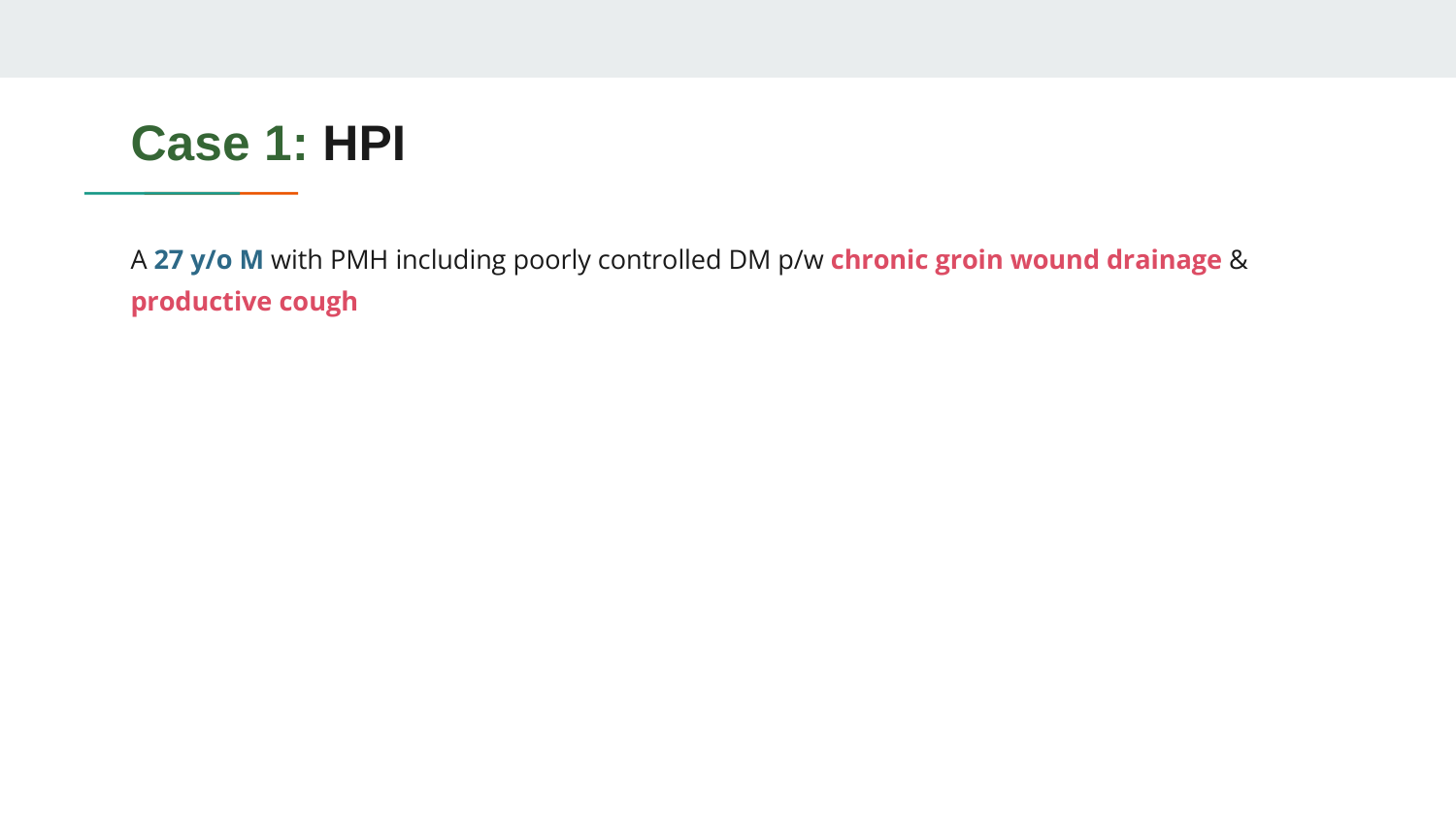

# Case 1: HPI
A 27 y/o M with PMH including poorly controlled DM p/w chronic groin wound drainage & productive cough